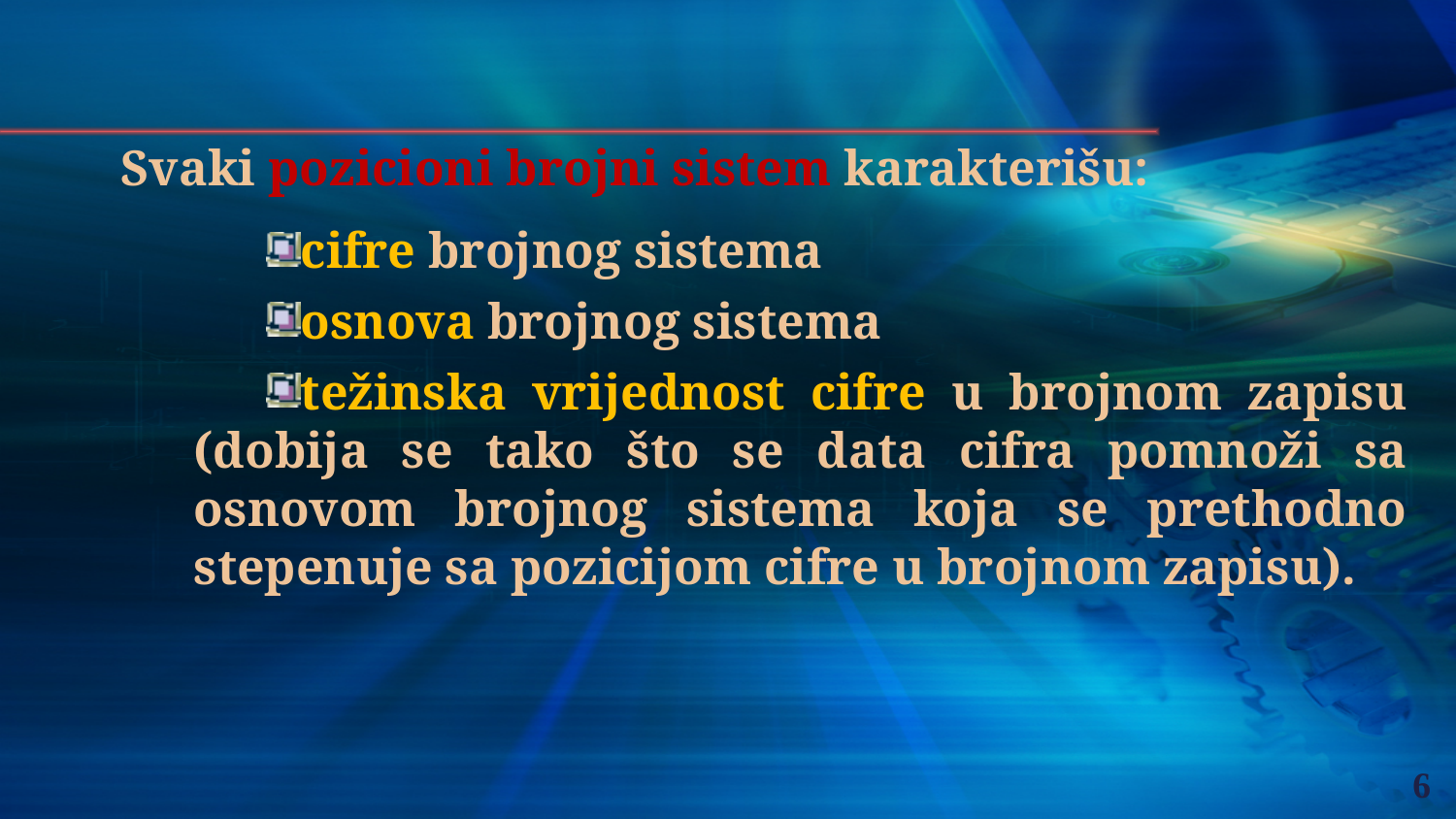

Svaki pozicioni brojni sistem karakterišu:
cifre brojnog sistema
osnova brojnog sistema
težinska vrijednost cifre u brojnom zapisu (dobija se tako što se data cifra pomnoži sa osnovom brojnog sistema koja se prethodno stepenuje sa pozicijom cifre u brojnom zapisu).
6